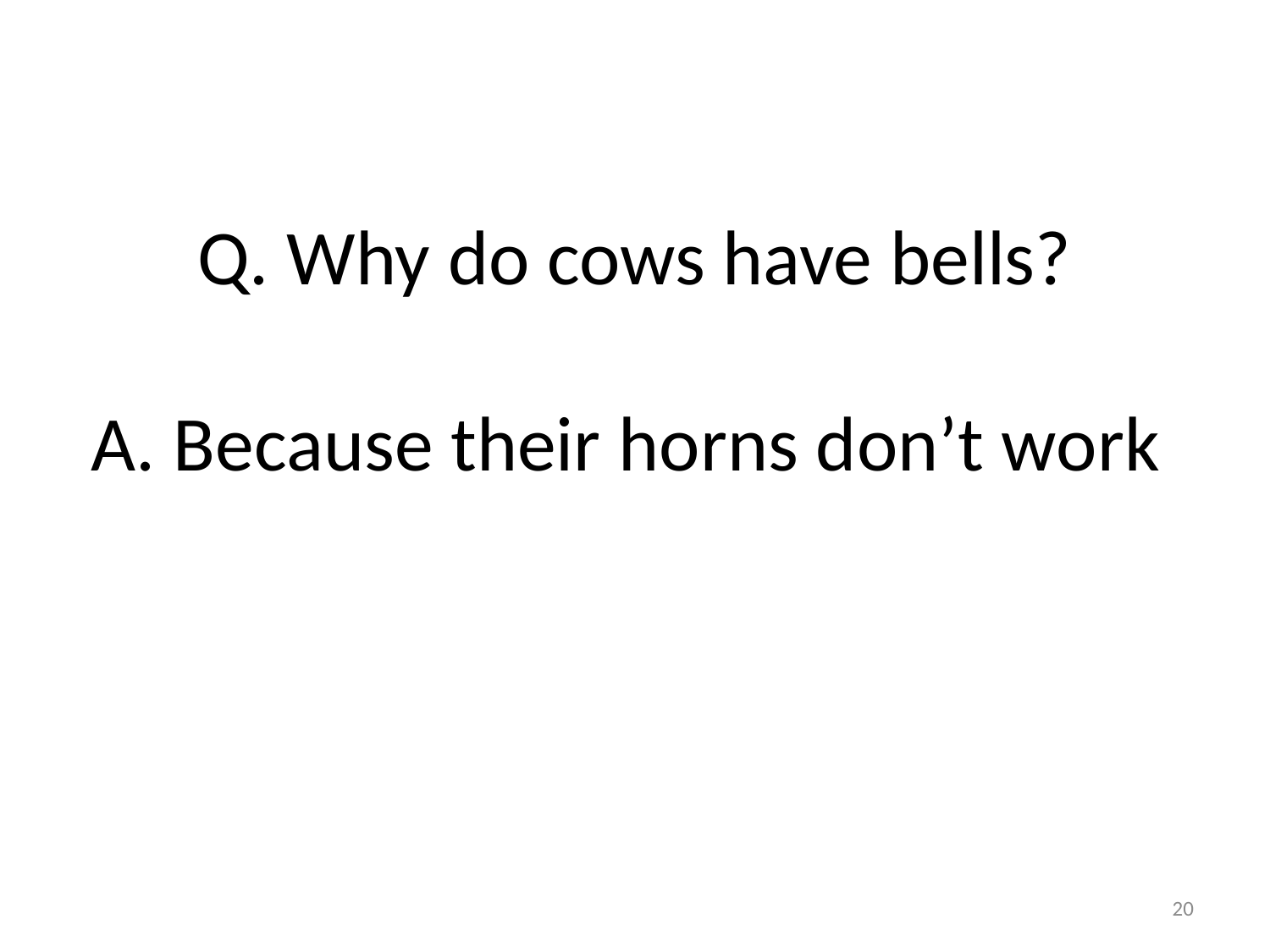

# Q. Why do cows have bells? A. Because their horns don’t work
20